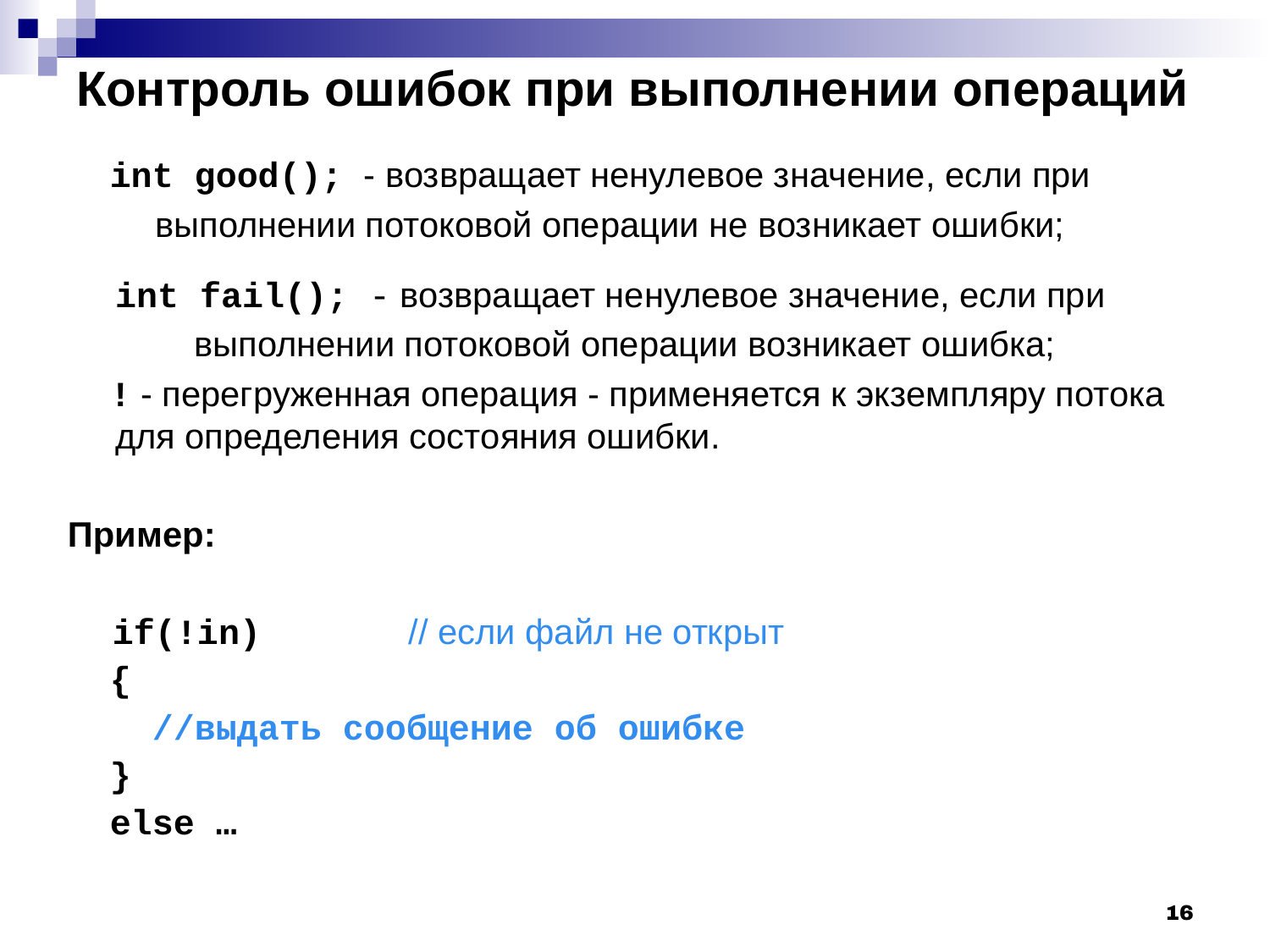

# Контроль ошибок при выполнении операций
  int good(); - возвращает ненулевое значение, если при
         выполнении потоковой операции не возникает ошибки;
int fail(); - возвращает ненулевое значение, если при
             выполнении потоковой операции возникает ошибка;
  ! - перегруженная операция - применяется к экземпляру потока для определения состояния ошибки.

Пример:

	if(!in)       // если файл не открыт
  {
    //выдать сообщение об ошибке
  }
  else …

16